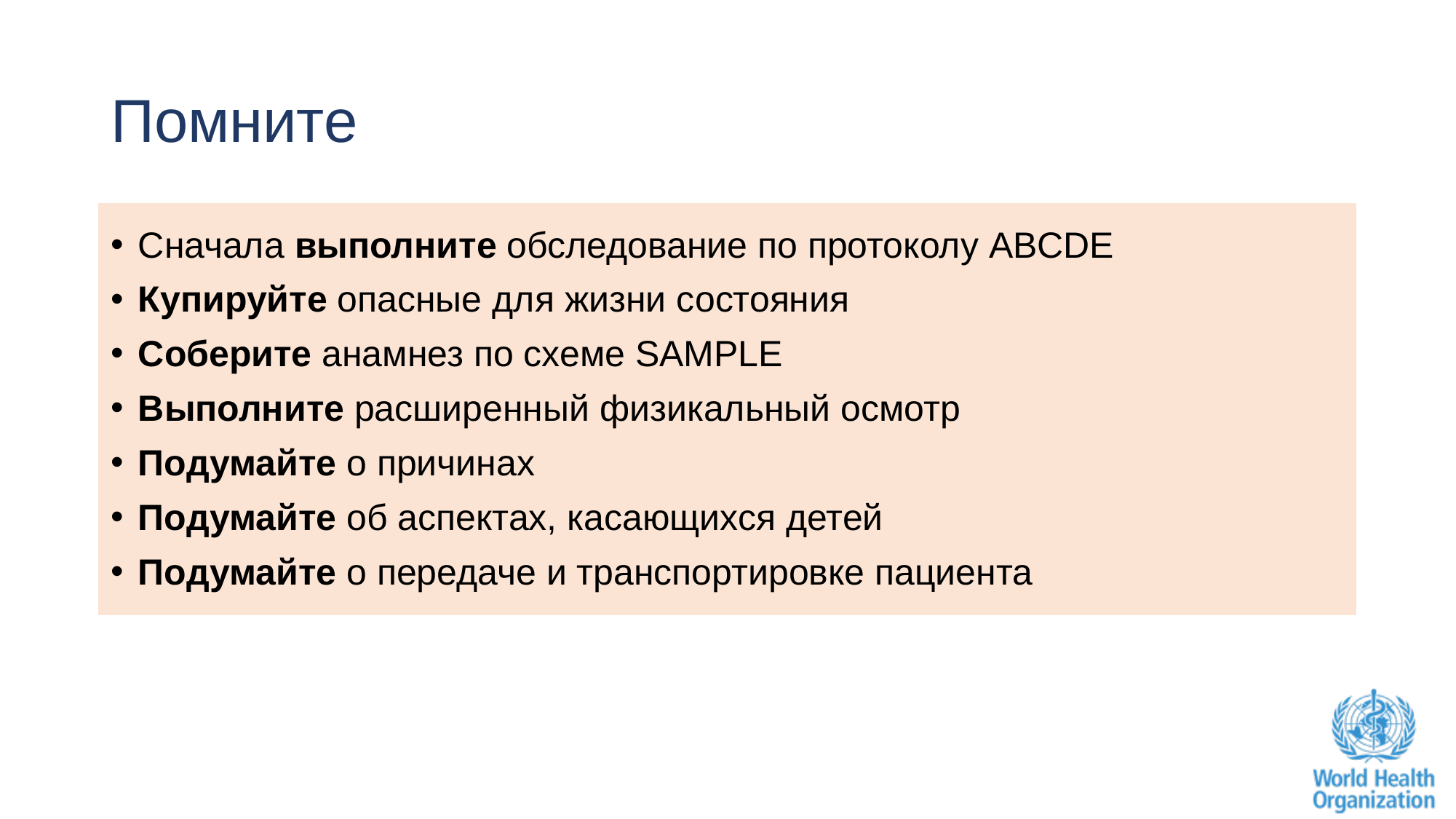

# Помните

Сначала выполните обследование по протоколу ABCDE
Купируйте опасные для жизни состояния
Соберите анамнез по схеме SAMPLE
Выполните расширенный физикальный осмотр
Подумайте о причинах
Подумайте об аспектах, касающихся детей
Подумайте о передаче и транспортировке пациента